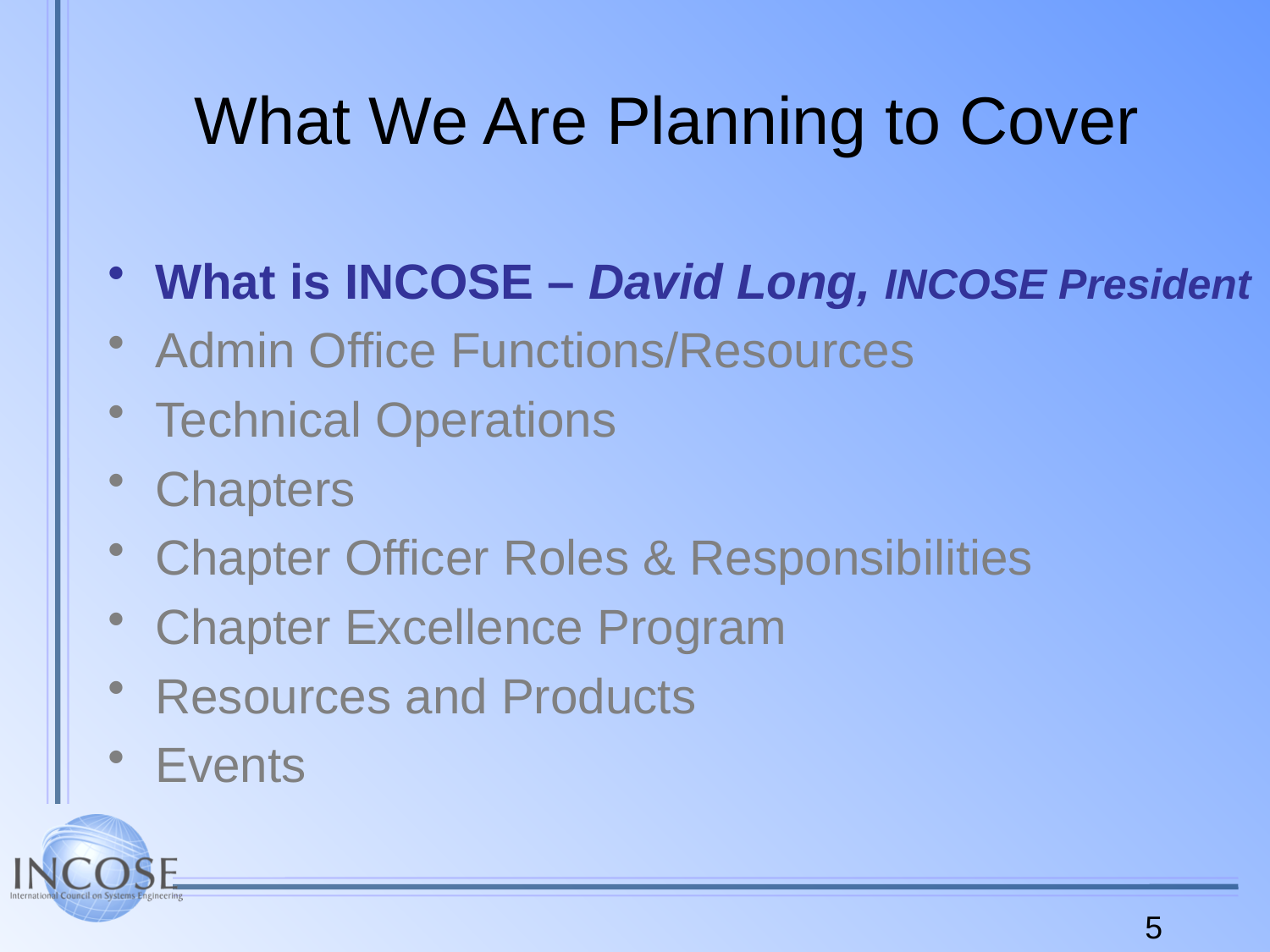

# What We Are Planning to Cover
What is INCOSE – David Long, INCOSE President
Admin Office Functions/Resources
Technical Operations
Chapters
Chapter Officer Roles & Responsibilities
Chapter Excellence Program
Resources and Products
Events